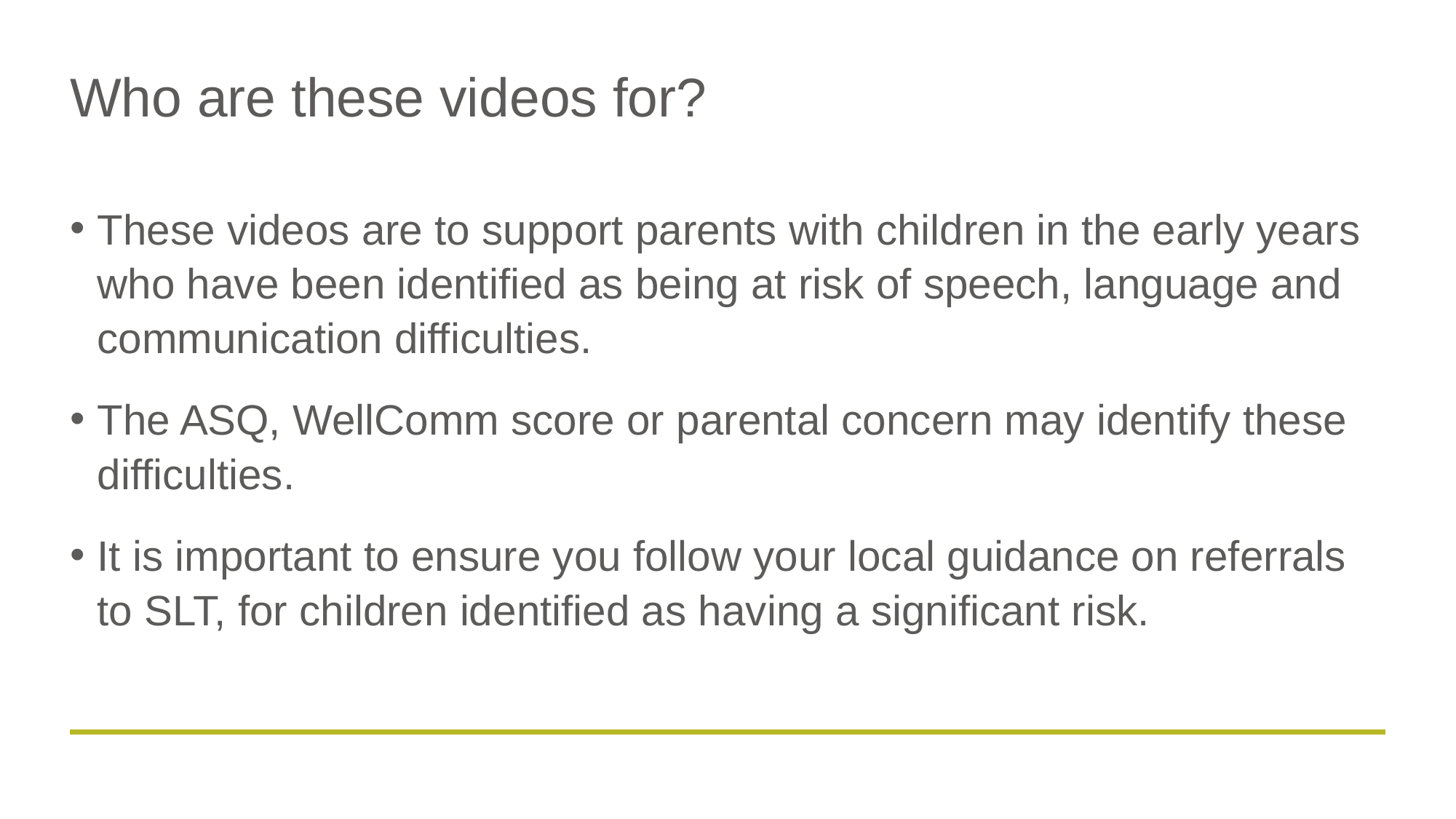

# Who are these videos for?
These videos are to support parents with children in the early years who have been identified as being at risk of speech, language and communication difficulties.
The ASQ, WellComm score or parental concern may identify these difficulties.
It is important to ensure you follow your local guidance on referrals to SLT, for children identified as having a significant risk.